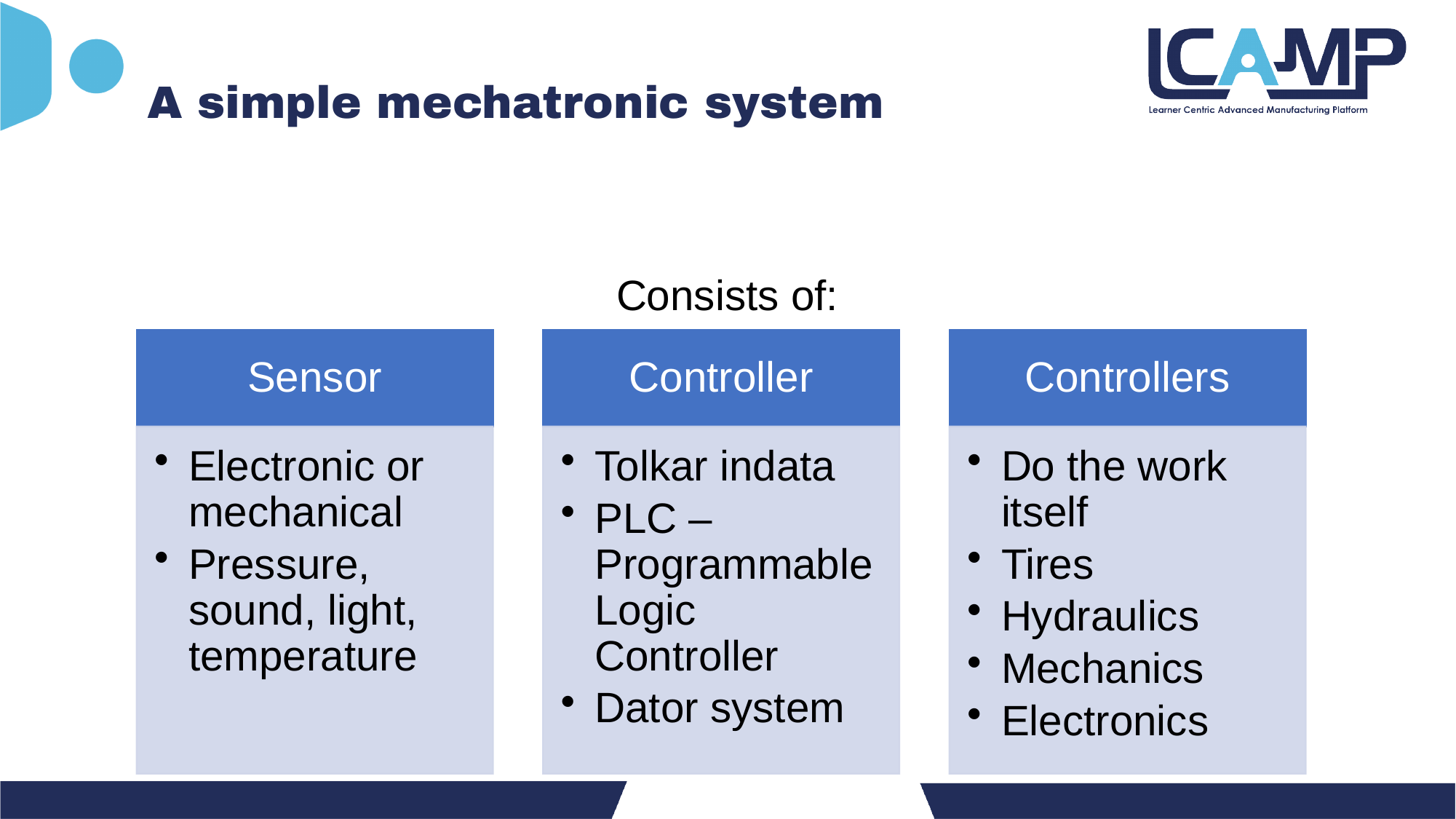

A simple mechatronic system
Sensor
Electronic or mechanical
Pressure, sound, light, temperature
Controller
Tolkar indata
PLC – Programmable Logic Controller
Dator system
Controllers
Do the work itself
Tires
Hydraulics
Mechanics
Electronics
Consists of: